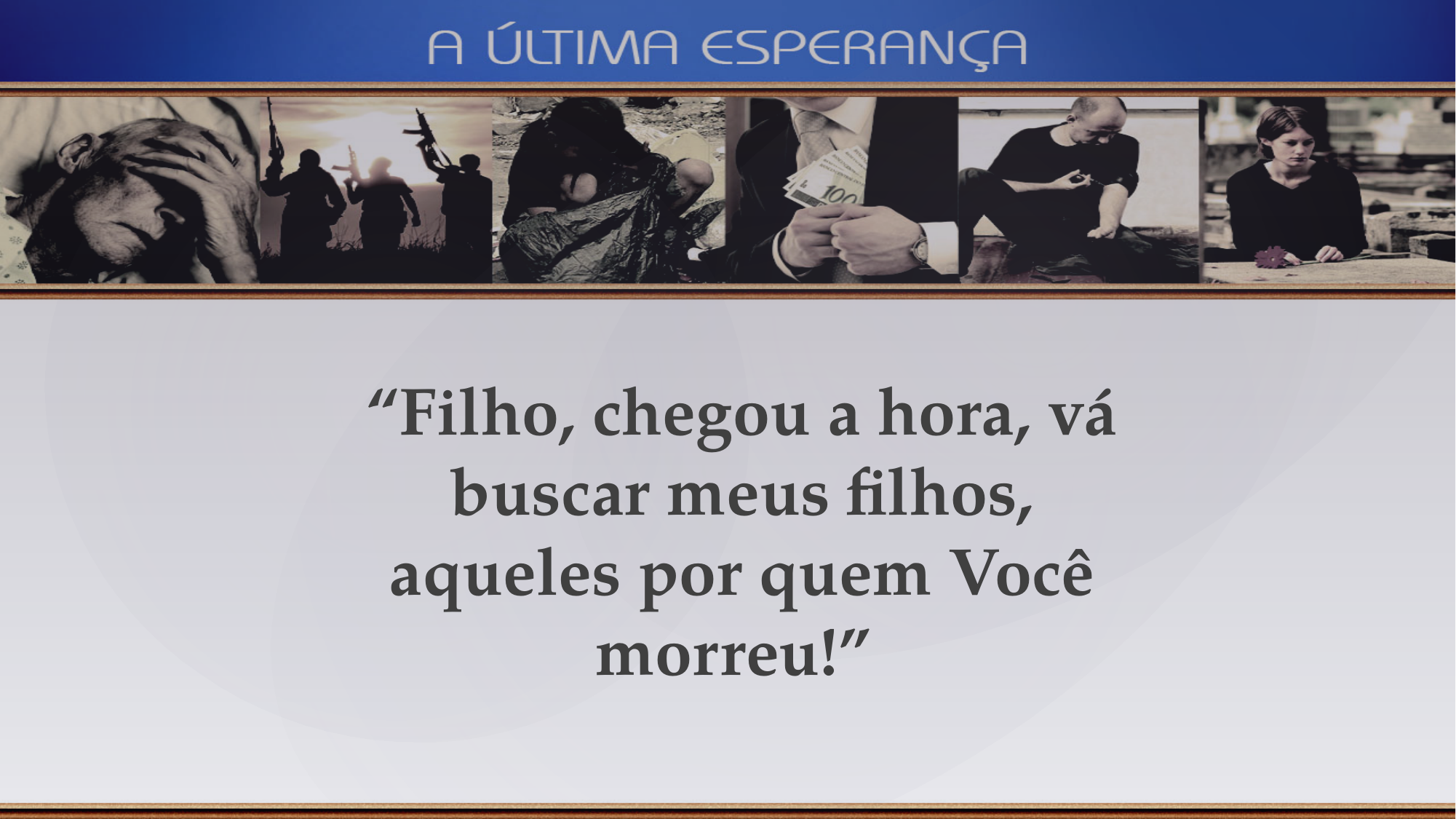

“Filho, chegou a hora, vá buscar meus filhos, aqueles por quem Você morreu!”